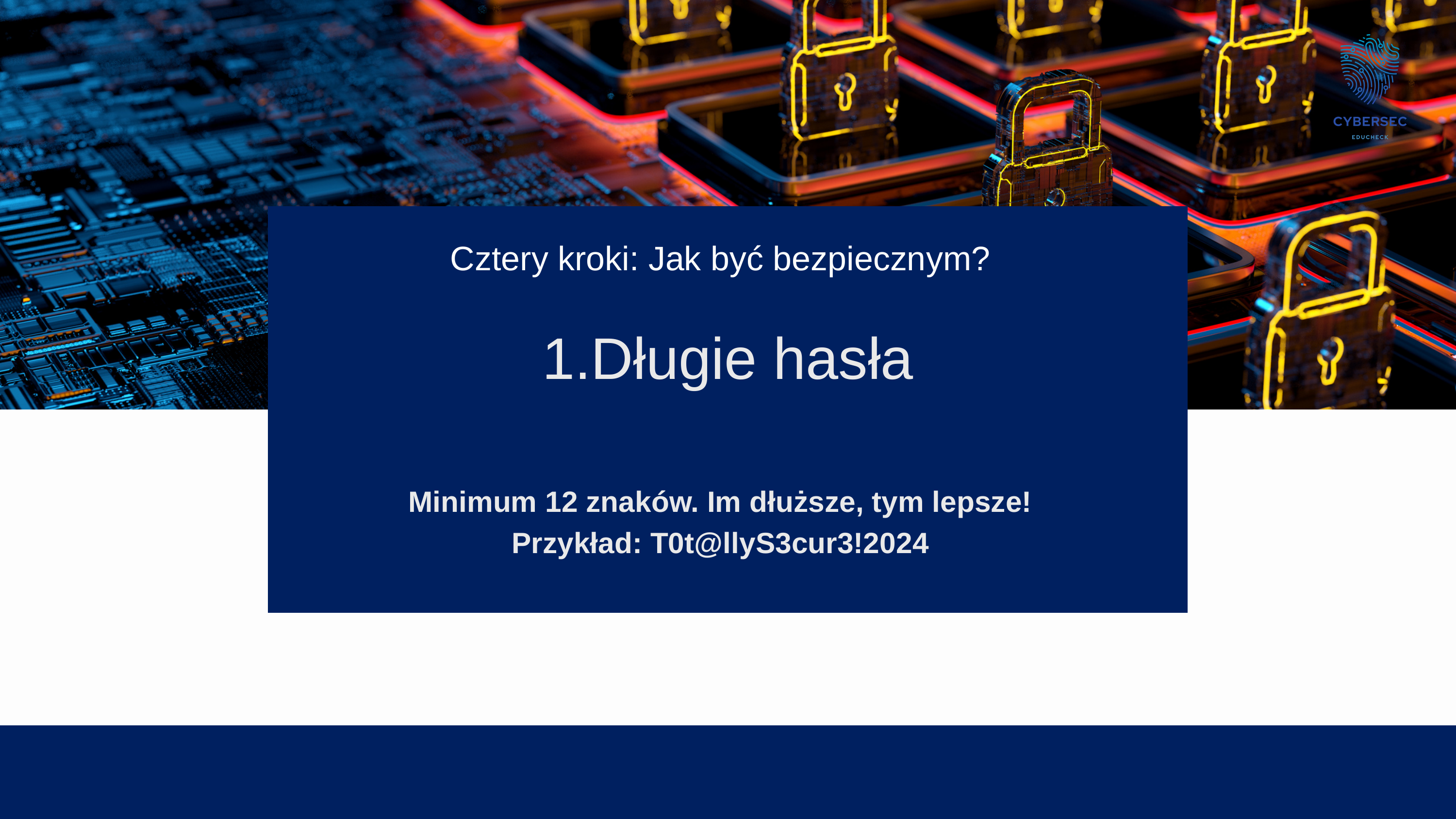

1.Długie hasła

Cztery kroki: Jak być bezpiecznym?
Minimum 12 znaków. Im dłuższe, tym lepsze!
Przykład: T0t@llyS3cur3!2024